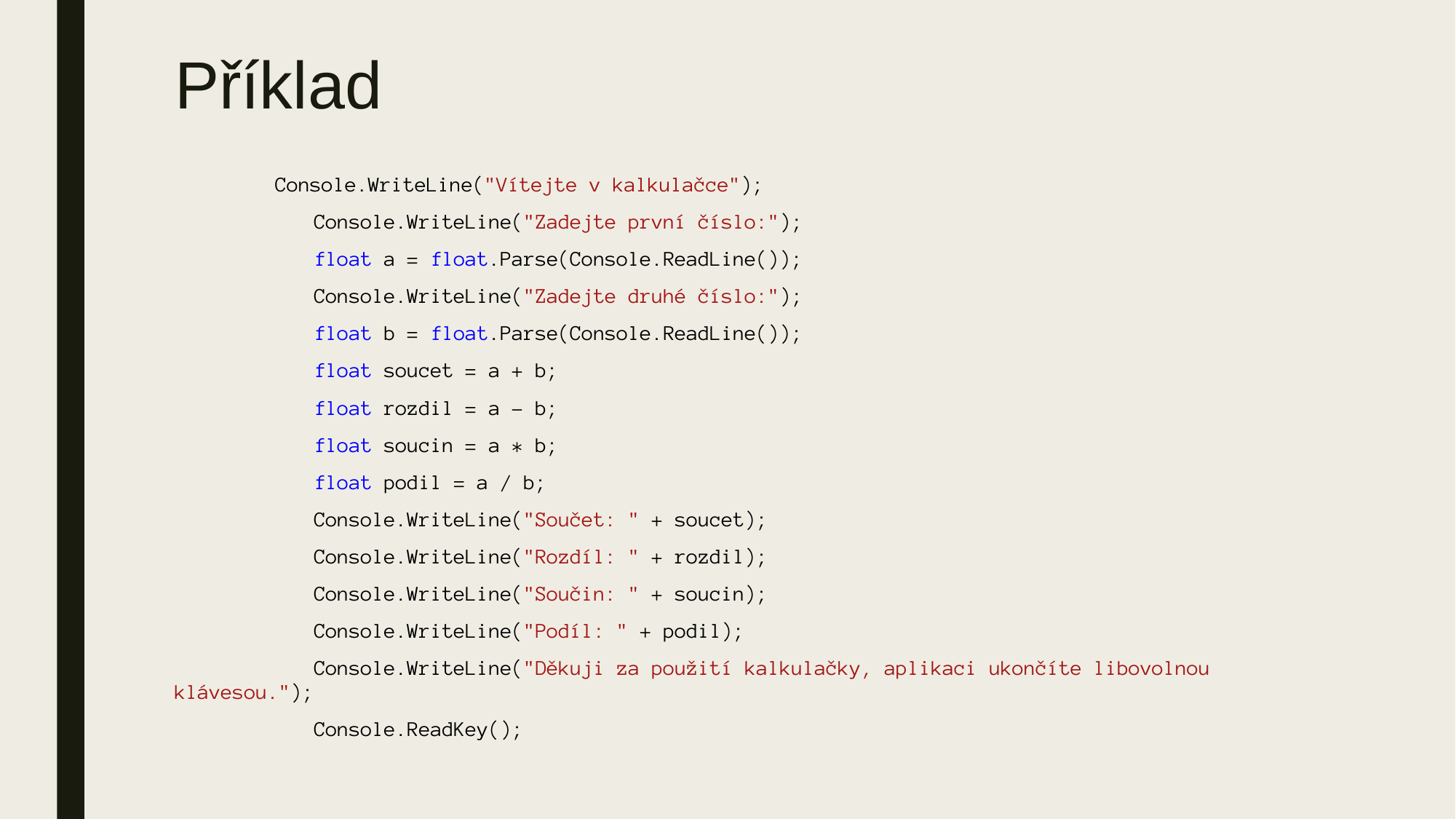

# Příklad
 	  Console.WriteLine("Vítejte v kalkulačce");
            Console.WriteLine("Zadejte první číslo:");
            float a = float.Parse(Console.ReadLine());
            Console.WriteLine("Zadejte druhé číslo:");
            float b = float.Parse(Console.ReadLine());
            float soucet = a + b;
            float rozdil = a - b;
            float soucin = a * b;
            float podil = a / b;
            Console.WriteLine("Součet: " + soucet);
            Console.WriteLine("Rozdíl: " + rozdil);
            Console.WriteLine("Součin: " + soucin);
            Console.WriteLine("Podíl: " + podil);
            Console.WriteLine("Děkuji za použití kalkulačky, aplikaci ukončíte libovolnou klávesou.");
            Console.ReadKey();